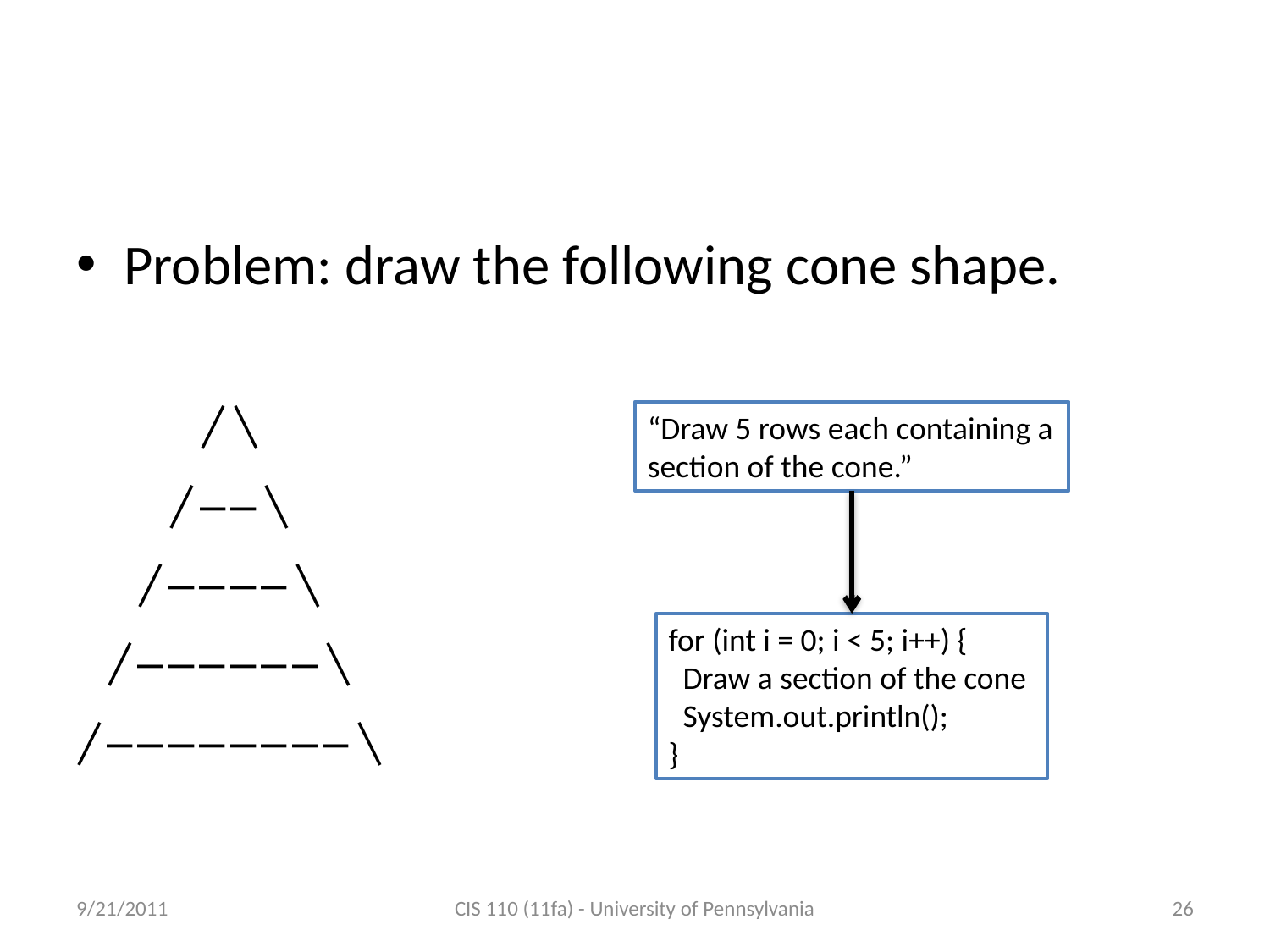

# By Example: A Cone
Problem: draw the following cone shape.

    /\
   /--\
  /----\
 /------\
/--------\
“Draw 5 rows each containing a section of the cone.”
for (int i = 0; i < 5; i++) {
  Draw a section of the cone
  System.out.println();
}
9/21/2011
CIS 110 (11fa) - University of Pennsylvania
26